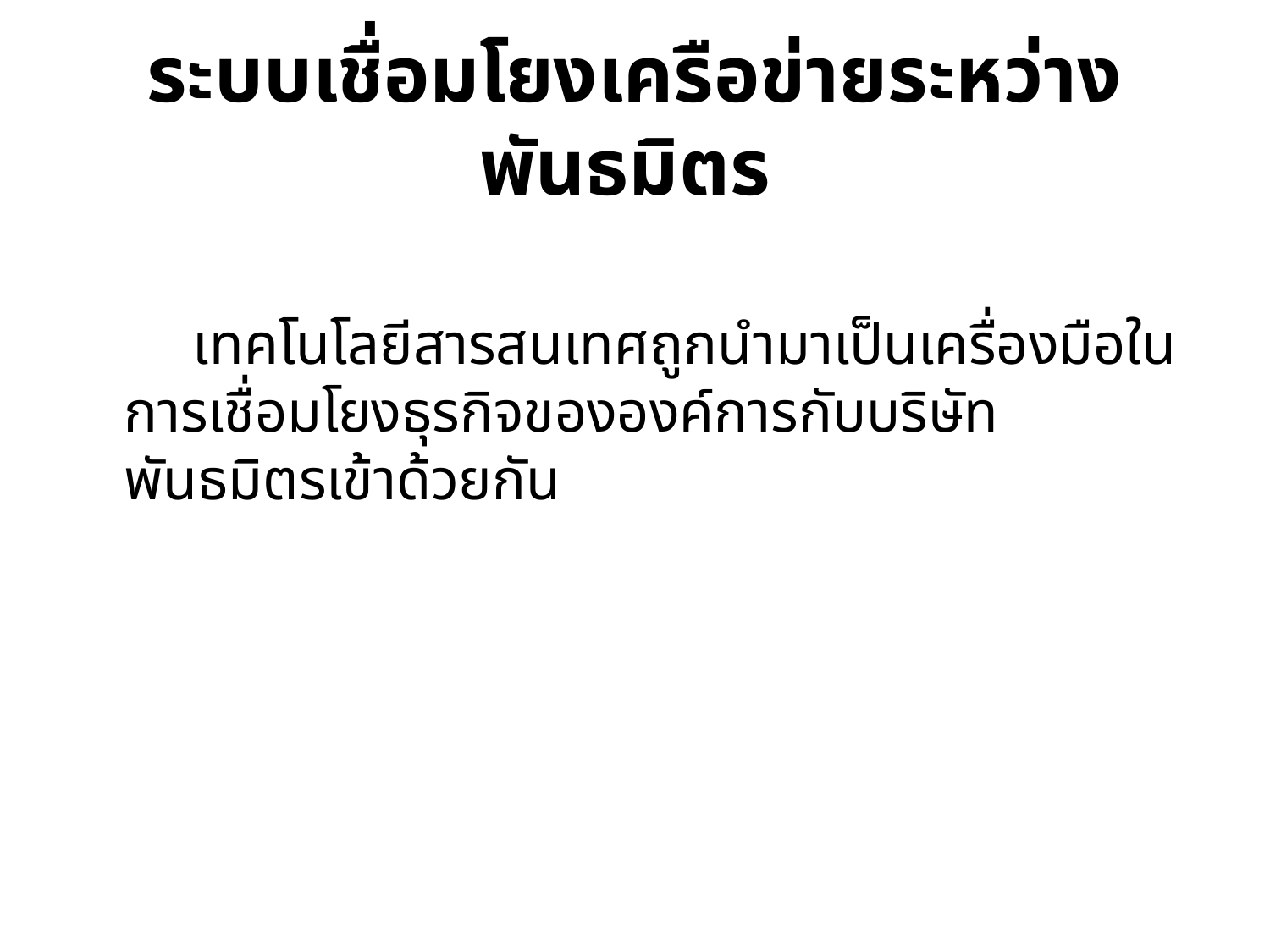

# ระบบเชื่อมโยงเครือข่ายระหว่างพันธมิตร

        เทคโนโลยีสารสนเทศถูกนำมาเป็นเครื่องมือในการเชื่อมโยงธุรกิจขององค์การกับบริษัทพันธมิตรเข้าด้วยกัน